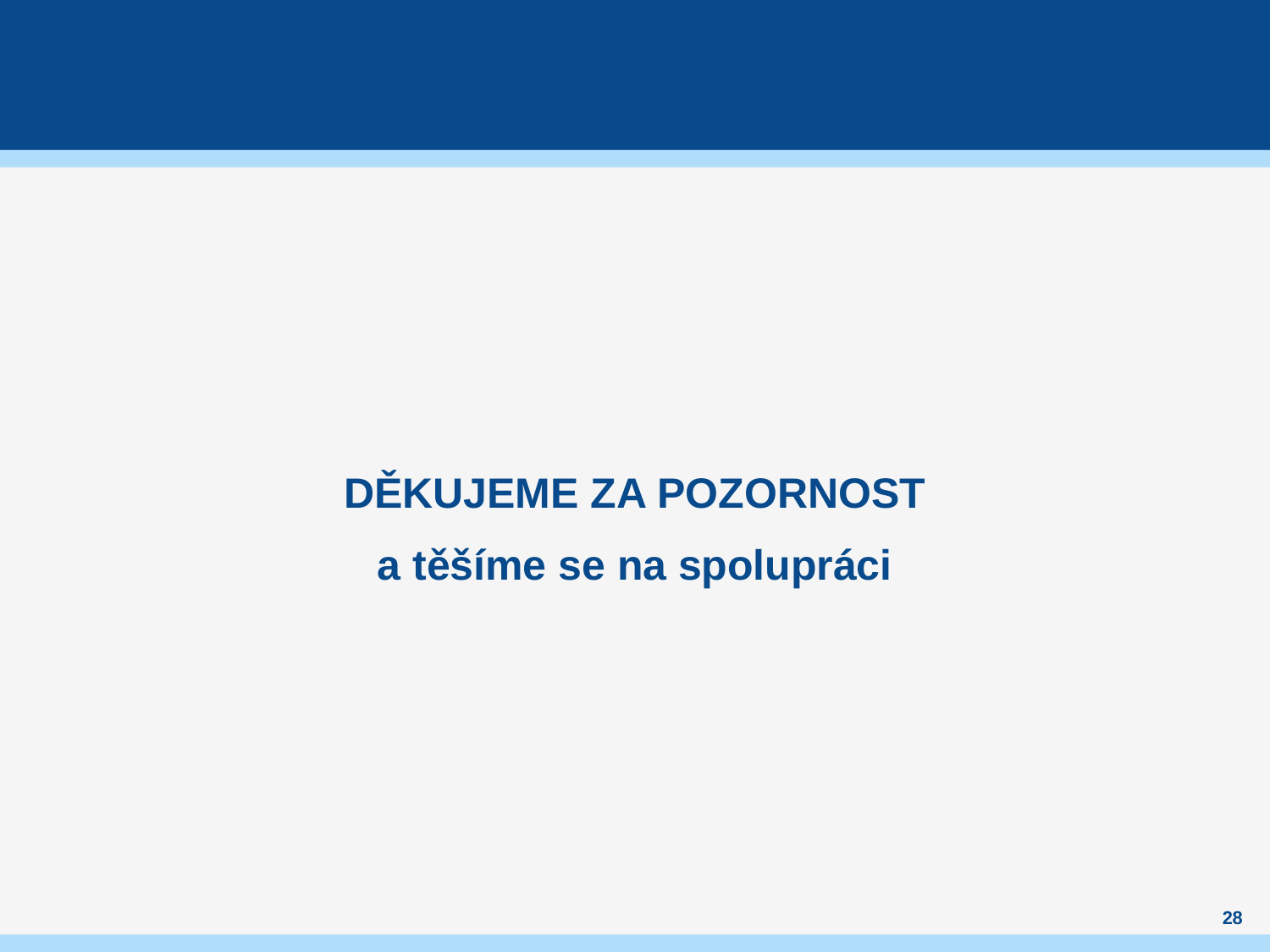

#

DĚKUJEME ZA POZORNOST
a těšíme se na spolupráci
28